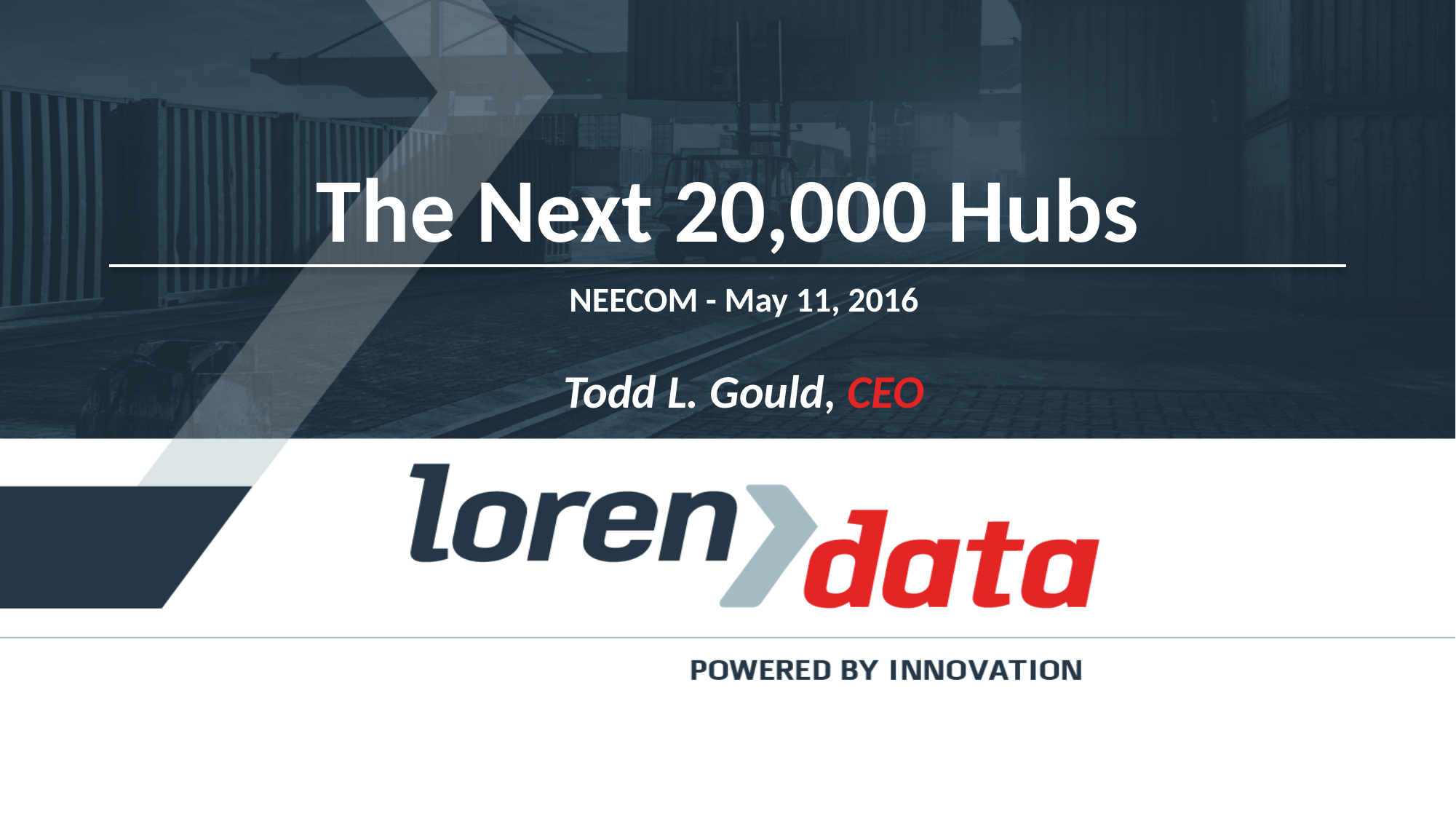

# The Next 20,000 Hubs
NEECOM - May 11, 2016
Todd L. Gould, CEO